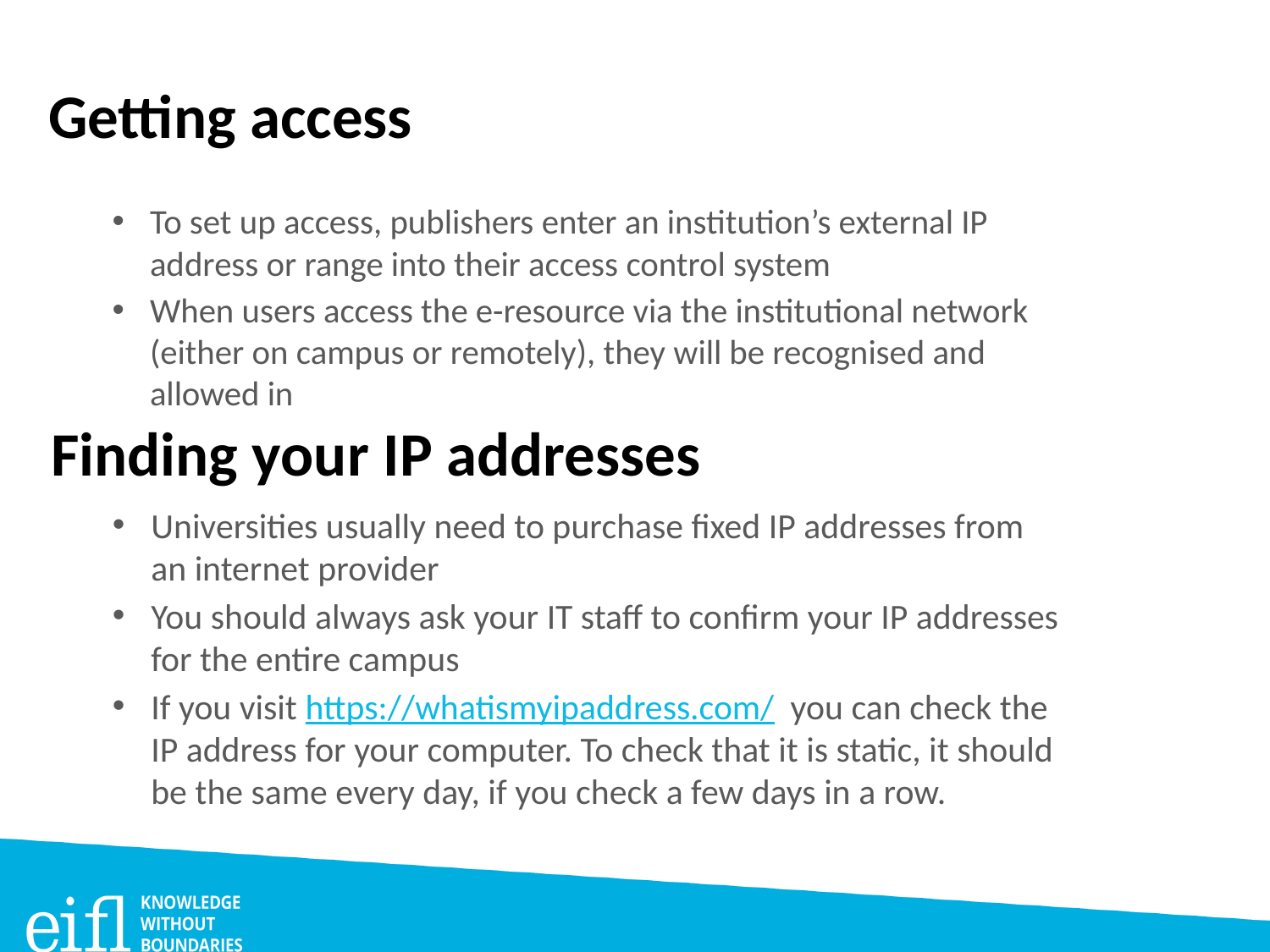

# Getting access
To set up access, publishers enter an institution’s external IP address or range into their access control system
When users access the e-resource via the institutional network (either on campus or remotely), they will be recognised and allowed in
Finding your IP addresses
Universities usually need to purchase fixed IP addresses from an internet provider
You should always ask your IT staff to confirm your IP addresses for the entire campus
If you visit https://whatismyipaddress.com/  you can check the IP address for your computer. To check that it is static, it should be the same every day, if you check a few days in a row.